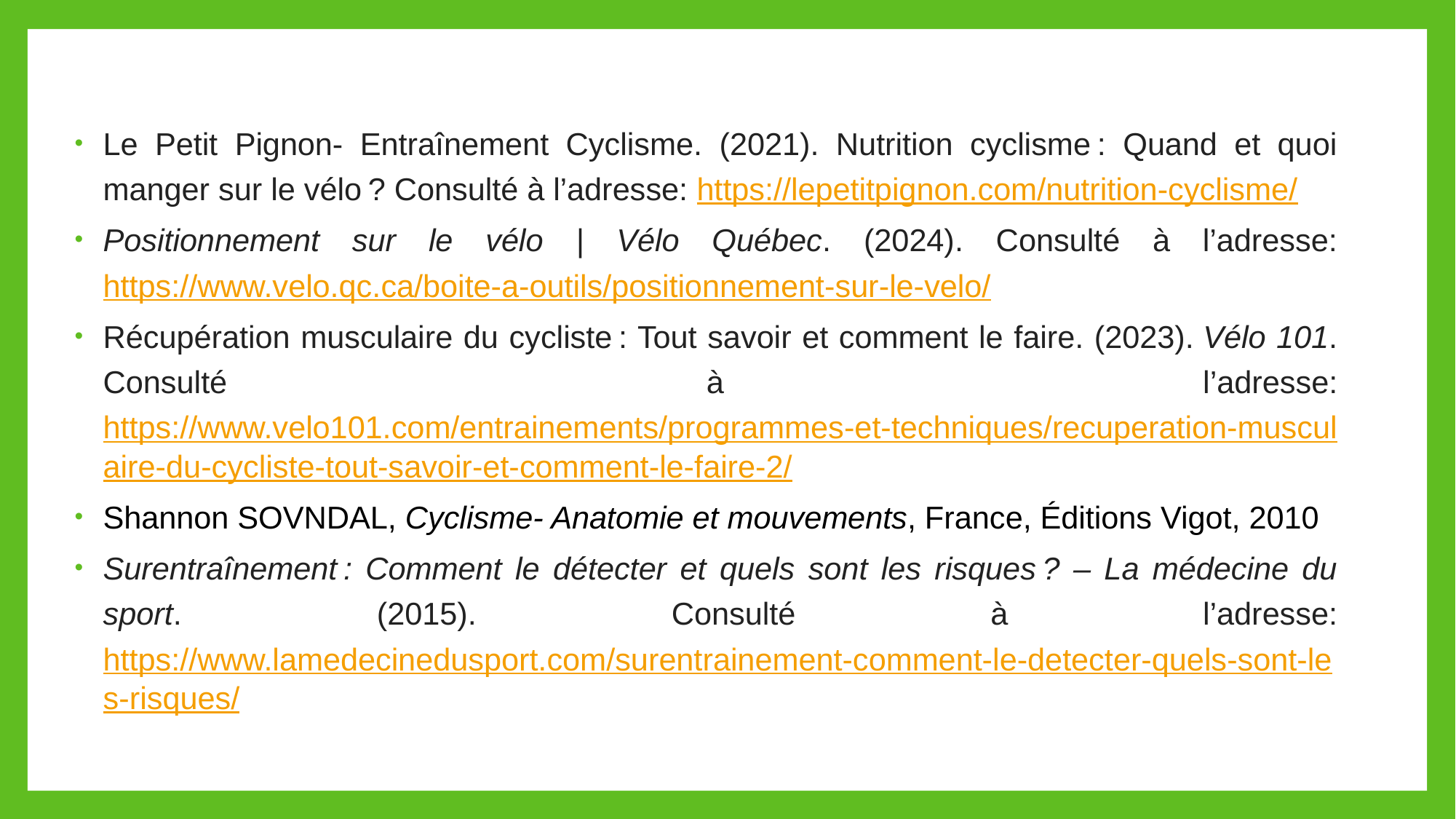

Le Petit Pignon- Entraînement Cyclisme. (2021). Nutrition cyclisme : Quand et quoi manger sur le vélo ? Consulté à l’adresse: https://lepetitpignon.com/nutrition-cyclisme/
Positionnement sur le vélo | Vélo Québec. (2024). Consulté à l’adresse: https://www.velo.qc.ca/boite-a-outils/positionnement-sur-le-velo/
Récupération musculaire du cycliste : Tout savoir et comment le faire. (2023). Vélo 101. Consulté à l’adresse: https://www.velo101.com/entrainements/programmes-et-techniques/recuperation-musculaire-du-cycliste-tout-savoir-et-comment-le-faire-2/
Shannon SOVNDAL, Cyclisme- Anatomie et mouvements, France, Éditions Vigot, 2010
Surentraînement : Comment le détecter et quels sont les risques ? – La médecine du sport. (2015). Consulté à l’adresse: https://www.lamedecinedusport.com/surentrainement-comment-le-detecter-quels-sont-les-risques/